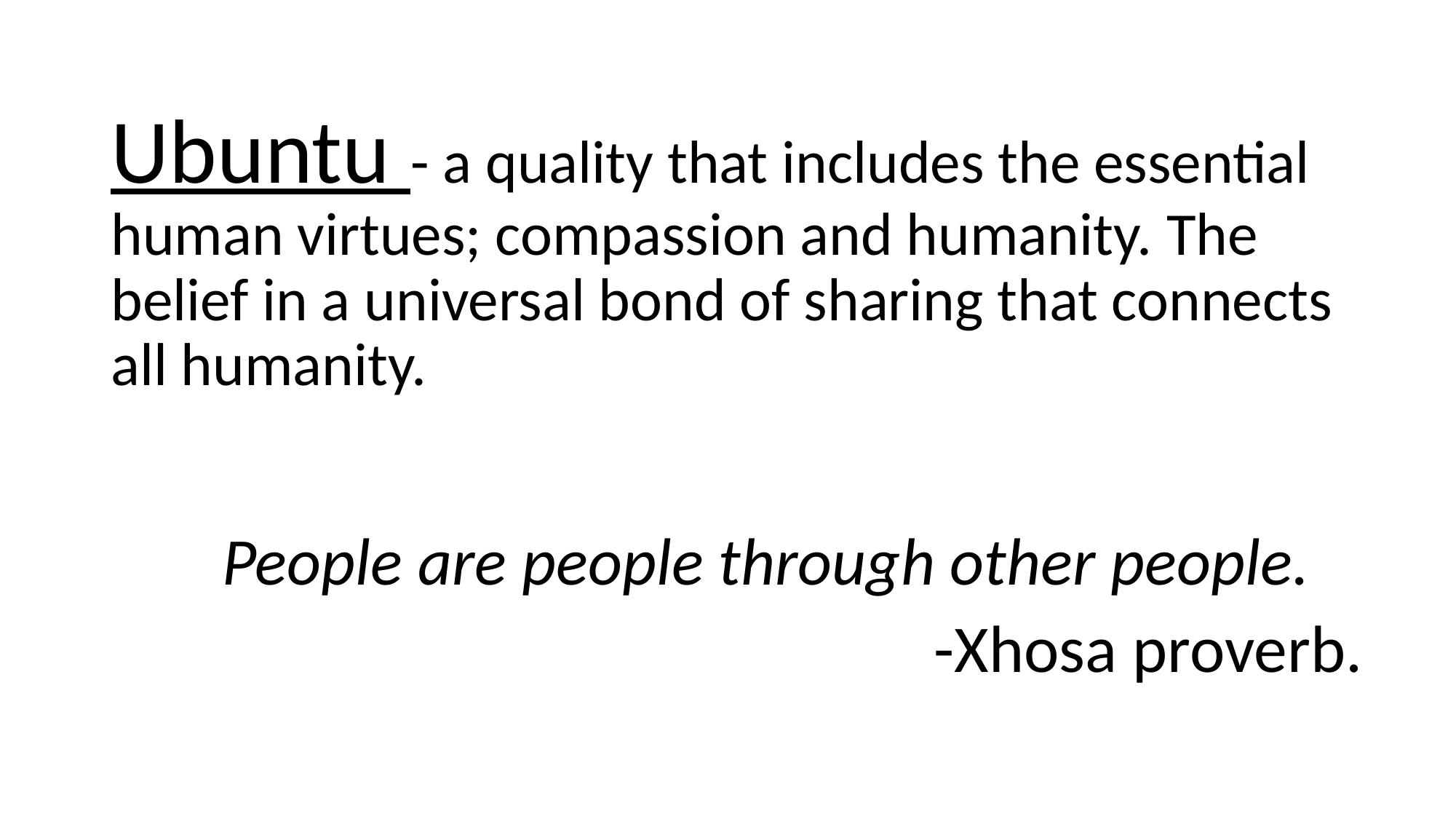

# Ubuntu - a quality that includes the essential human virtues; compassion and humanity. The belief in a universal bond of sharing that connects all humanity.

People are people through other people.
							-Xhosa proverb.